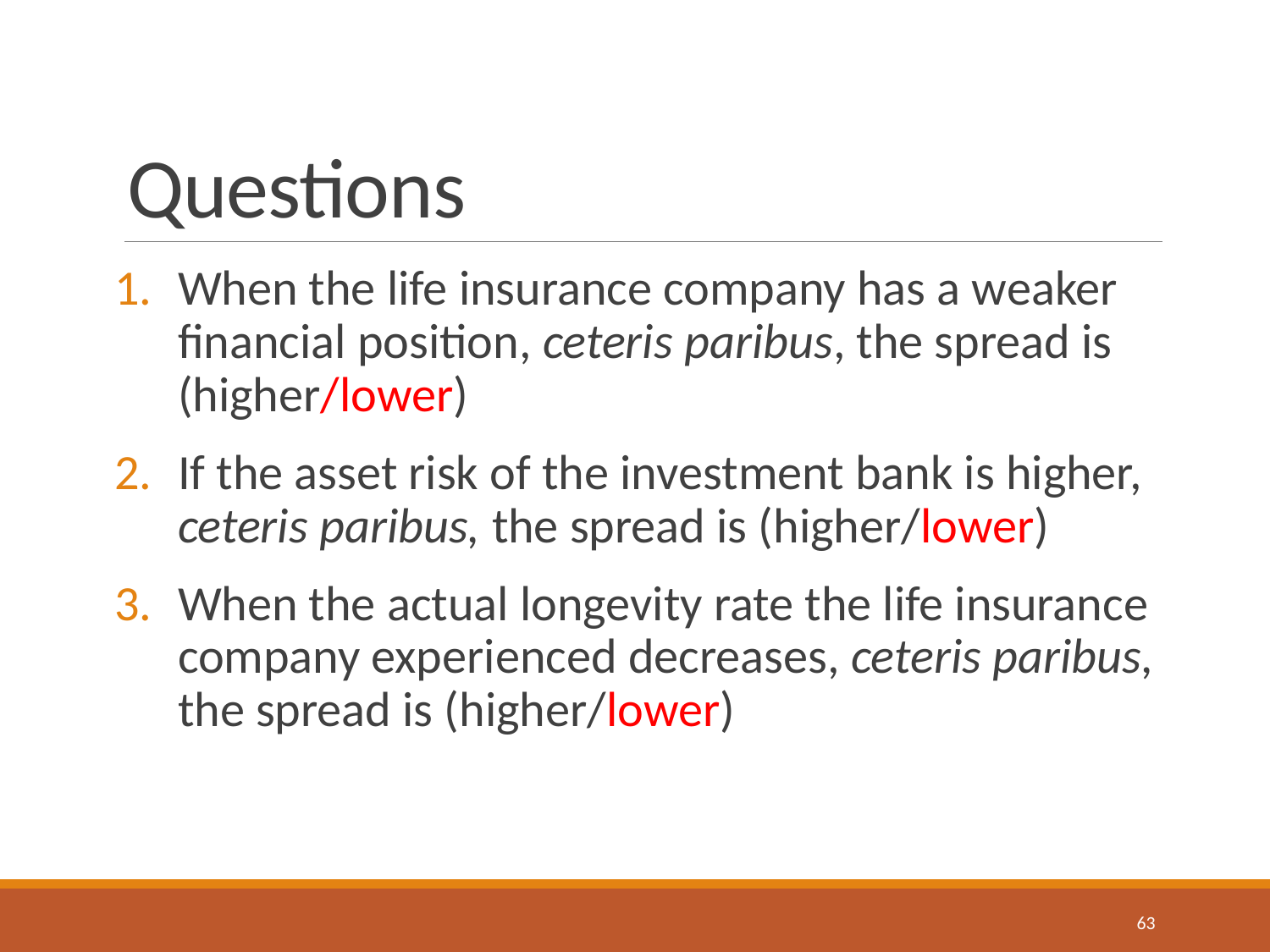

# Questions
When the life insurance company has a weaker financial position, ceteris paribus, the spread is (higher/lower)
If the asset risk of the investment bank is higher, ceteris paribus, the spread is (higher/lower)
When the actual longevity rate the life insurance company experienced decreases, ceteris paribus, the spread is (higher/lower)

63